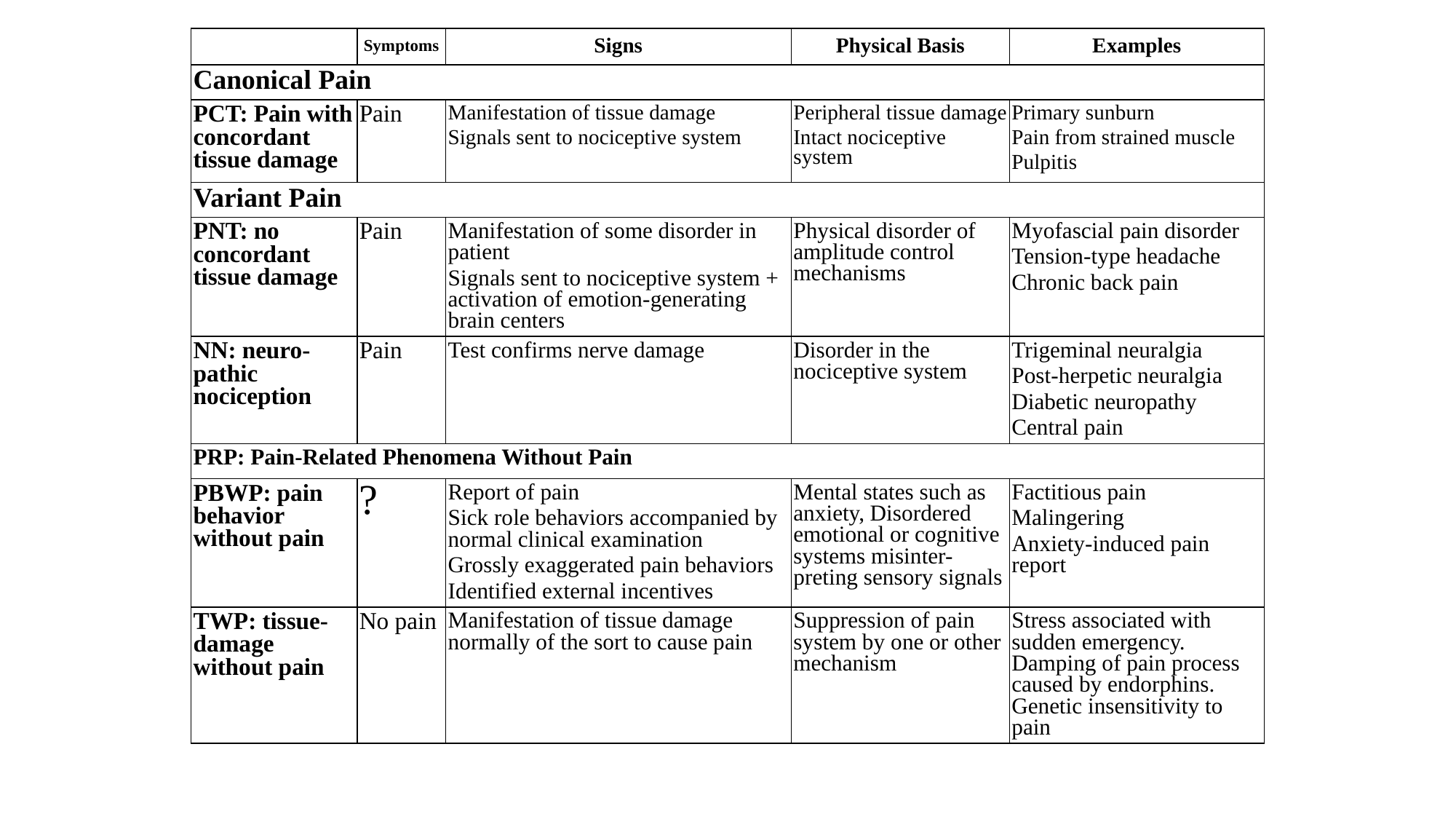

|  | Symptoms | Signs | Physical Basis | Examples |
| --- | --- | --- | --- | --- |
| Canonical Pain |  |  |  |  |
| PCT: Pain with concordant tissue damage | Pain | Manifestation of tissue damage Signals sent to nociceptive system | Peripheral tissue damage Intact nociceptive system | Primary sunburn Pain from strained muscle Pulpitis |
| Variant Pain |  |  |  |  |
| PNT: no concordant tissue damage | Pain | Manifestation of some disorder in patient Signals sent to nociceptive system + activation of emotion-generating brain centers | Physical disorder of amplitude control mechanisms | Myofascial pain disorder Tension-type headache Chronic back pain |
| NN: neuro-pathic nociception | Pain | Test confirms nerve damage | Disorder in the nociceptive system | Trigeminal neuralgia Post-herpetic neuralgia Diabetic neuropathy Central pain |
| PRP: Pain-Related Phenomena Without Pain |  |  |  |  |
| PBWP: pain behavior without pain | ? | Report of pain Sick role behaviors accompanied by normal clinical examination Grossly exaggerated pain behaviors Identified external incentives | Mental states such as anxiety, Disordered emotional or cognitive systems misinter-preting sensory signals | Factitious pain Malingering Anxiety-induced pain report |
| TWP: tissue-damage without pain | No pain | Manifestation of tissue damage normally of the sort to cause pain | Suppression of pain system by one or other mechanism | Stress associated with sudden emergency. Damping of pain process caused by endorphins. Genetic insensitivity to pain |